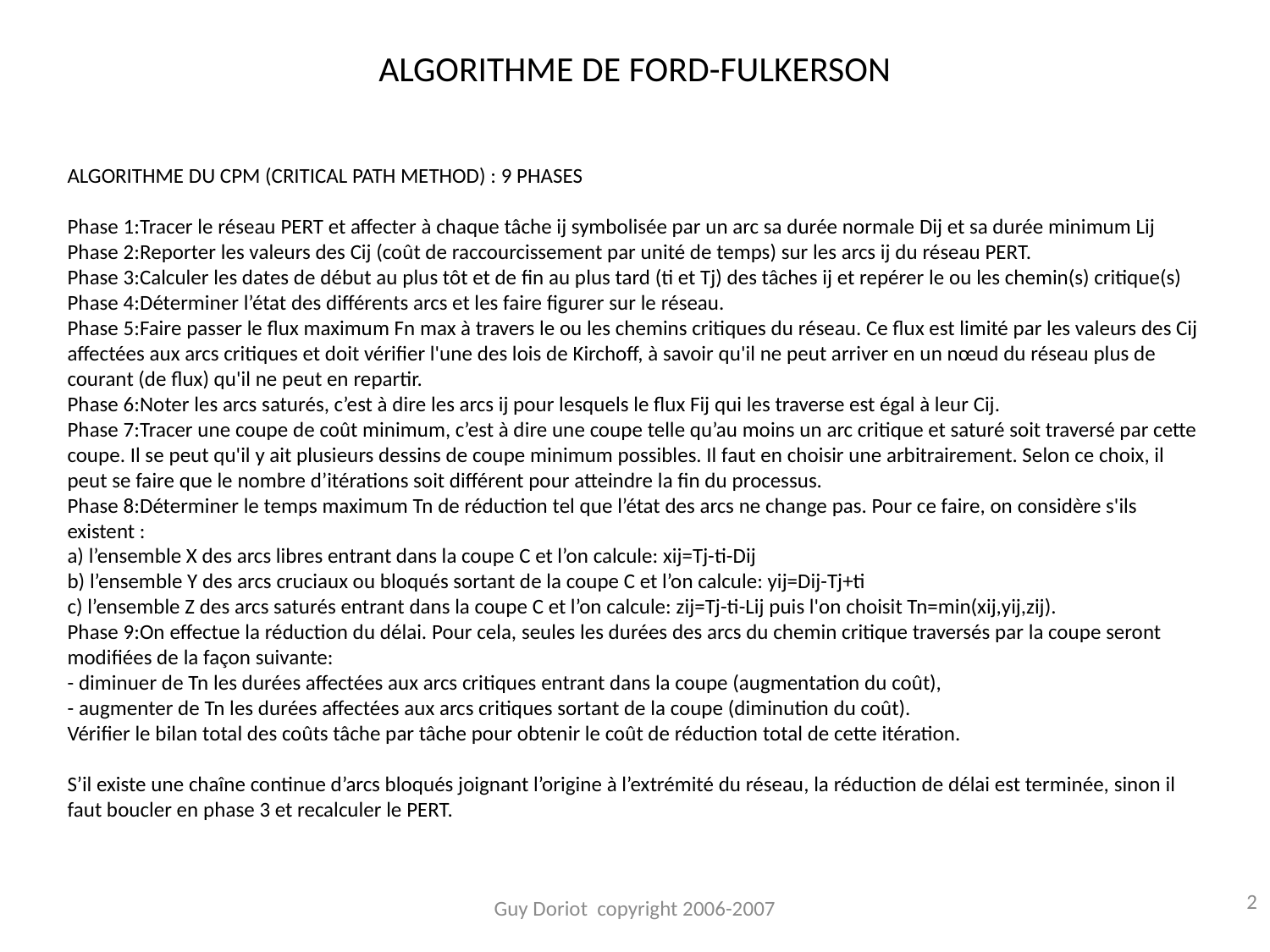

# ALGORITHME DE FORD-FULKERSON
ALGORITHME DU CPM (CRITICAL PATH METHOD) : 9 PHASES

Phase 1:Tracer le réseau PERT et affecter à chaque tâche ij symbolisée par un arc sa durée normale Dij et sa durée minimum Lij
Phase 2:Reporter les valeurs des Cij (coût de raccourcissement par unité de temps) sur les arcs ij du réseau PERT.
Phase 3:Calculer les dates de début au plus tôt et de fin au plus tard (ti et Tj) des tâches ij et repérer le ou les chemin(s) critique(s)
Phase 4:Déterminer l’état des différents arcs et les faire figurer sur le réseau.
Phase 5:Faire passer le flux maximum Fn max à travers le ou les chemins critiques du réseau. Ce flux est limité par les valeurs des Cij affectées aux arcs critiques et doit vérifier l'une des lois de Kirchoff, à savoir qu'il ne peut arriver en un nœud du réseau plus de courant (de flux) qu'il ne peut en repartir.
Phase 6:Noter les arcs saturés, c’est à dire les arcs ij pour lesquels le flux Fij qui les traverse est égal à leur Cij.
Phase 7:Tracer une coupe de coût minimum, c’est à dire une coupe telle qu’au moins un arc critique et saturé soit traversé par cette coupe. Il se peut qu'il y ait plusieurs dessins de coupe minimum possibles. Il faut en choisir une arbitrairement. Selon ce choix, il peut se faire que le nombre d’itérations soit différent pour atteindre la fin du processus.
Phase 8:Déterminer le temps maximum Tn de réduction tel que l’état des arcs ne change pas. Pour ce faire, on considère s'ils existent :
a) l’ensemble X des arcs libres entrant dans la coupe C et l’on calcule: xij=Tj-ti-Dij
b) l’ensemble Y des arcs cruciaux ou bloqués sortant de la coupe C et l’on calcule: yij=Dij-Tj+ti
c) l’ensemble Z des arcs saturés entrant dans la coupe C et l’on calcule: zij=Tj-ti-Lij puis l'on choisit Tn=min(xij,yij,zij).
Phase 9:On effectue la réduction du délai. Pour cela, seules les durées des arcs du chemin critique traversés par la coupe seront modifiées de la façon suivante:
- diminuer de Tn les durées affectées aux arcs critiques entrant dans la coupe (augmentation du coût),
- augmenter de Tn les durées affectées aux arcs critiques sortant de la coupe (diminution du coût).
Vérifier le bilan total des coûts tâche par tâche pour obtenir le coût de réduction total de cette itération.

S’il existe une chaîne continue d’arcs bloqués joignant l’origine à l’extrémité du réseau, la réduction de délai est terminée, sinon il faut boucler en phase 3 et recalculer le PERT.
2
Guy Doriot  copyright 2006-2007